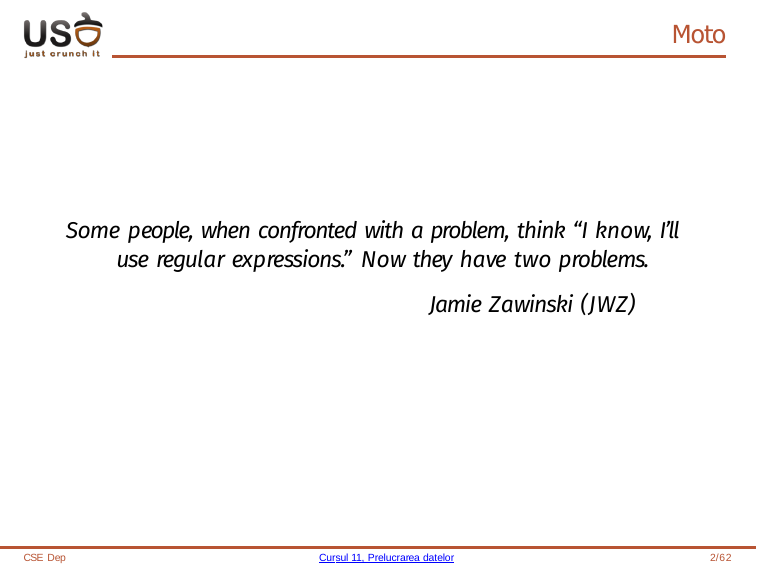

# Moto

Some people, when confronted with a problem, think “I know, I’ll use regular expressions.” Now they have two problems.
Jamie Zawinski (JWZ)

CSE Dep
Cursul 11, Prelucrarea datelor
2/62